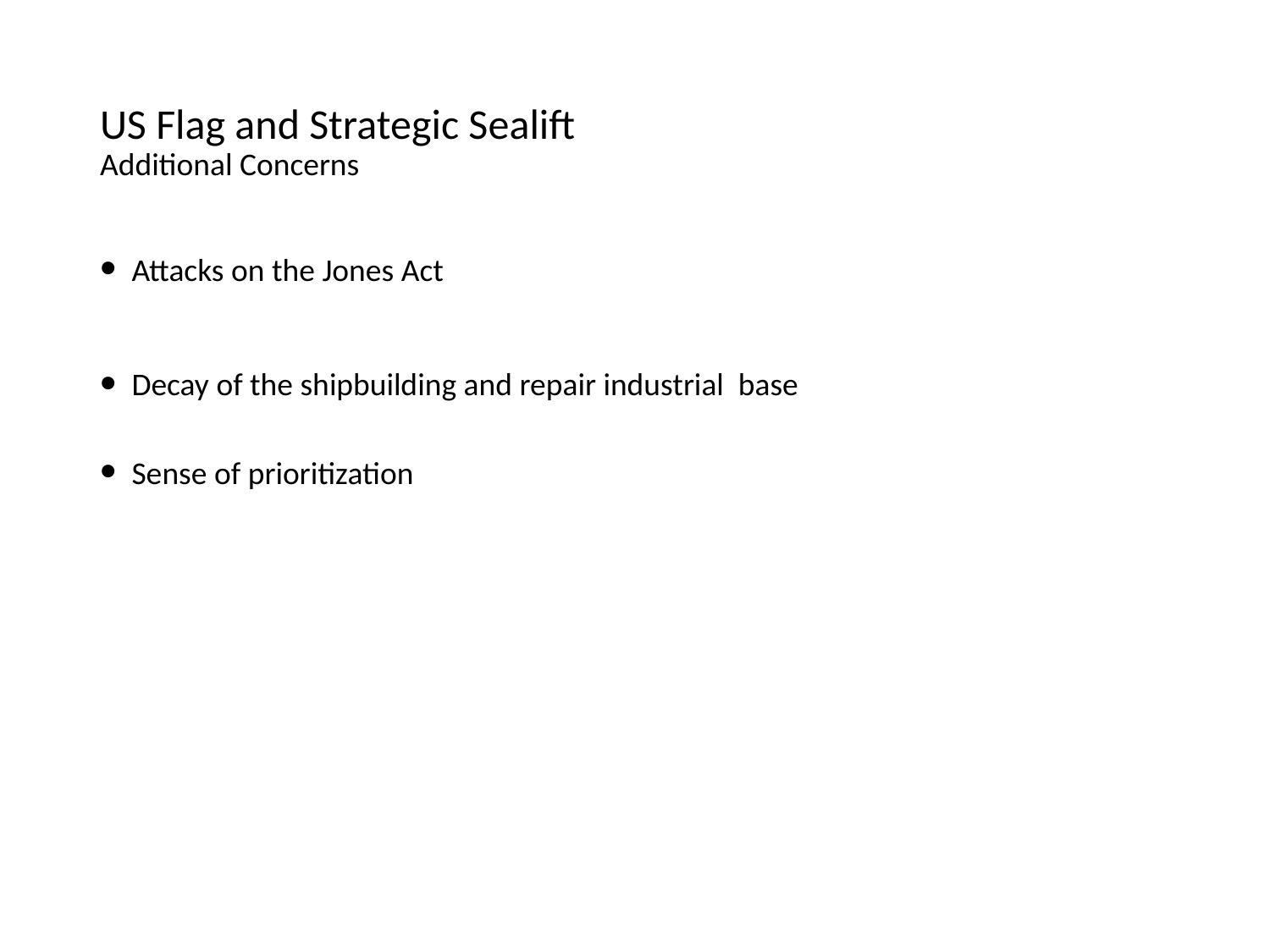

# US Flag and Strategic Sealift Additional Concerns
Attacks on the Jones Act

Decay of the shipbuilding and repair industrial  base

Sense of prioritization